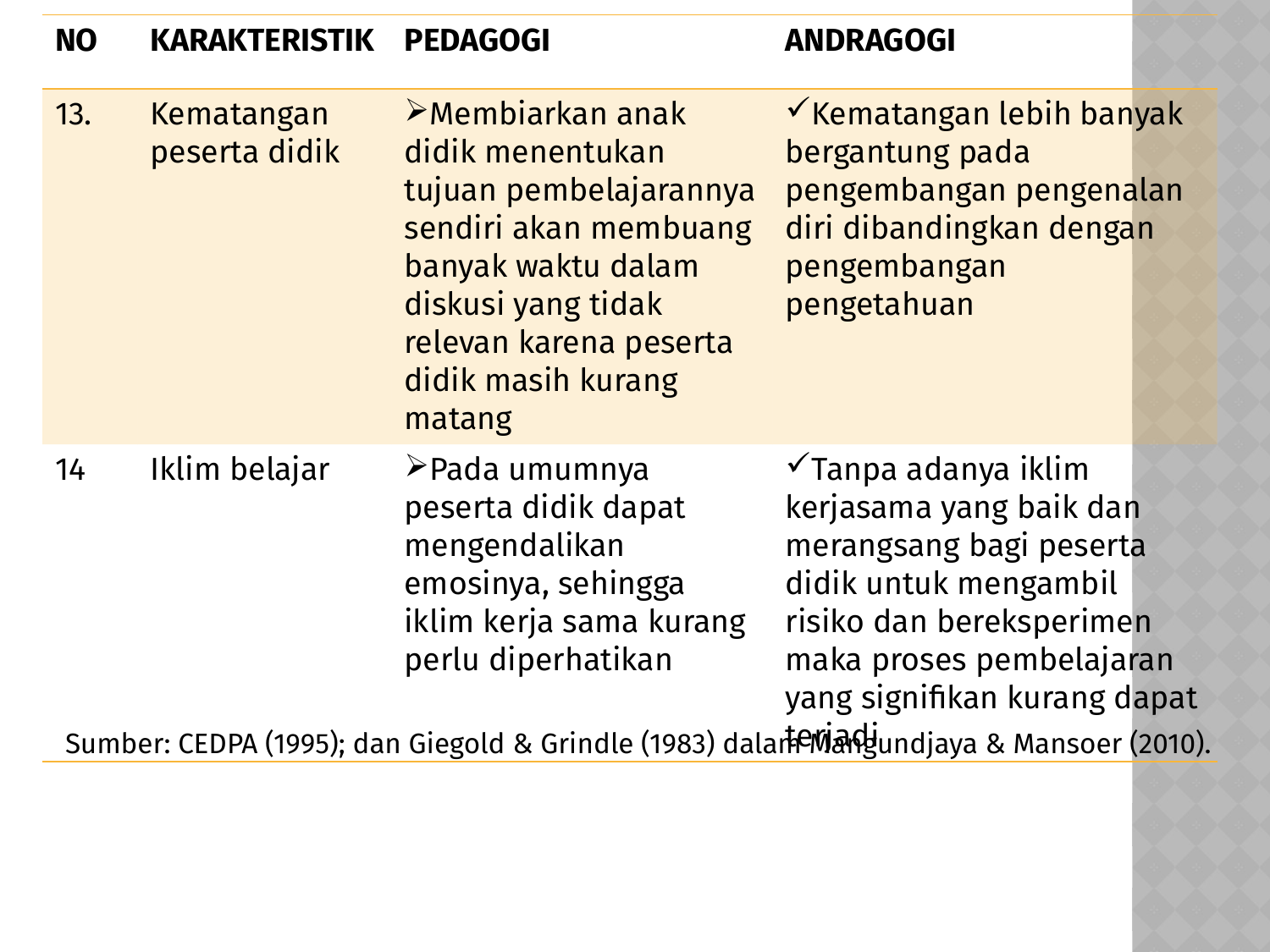

| NO | KARAKTERISTIK | PEDAGOGI | ANDRAGOGI |
| --- | --- | --- | --- |
| 13. | Kematangan peserta didik | Membiarkan anak didik menentukan tujuan pembelajarannya sendiri akan membuang banyak waktu dalam diskusi yang tidak relevan karena peserta didik masih kurang matang | Kematangan lebih banyak bergantung pada pengembangan pengenalan diri dibandingkan dengan pengembangan pengetahuan |
| 14 | Iklim belajar | Pada umumnya peserta didik dapat mengendalikan emosinya, sehingga iklim kerja sama kurang perlu diperhatikan | Tanpa adanya iklim kerjasama yang baik dan merangsang bagi peserta didik untuk mengambil risiko dan bereksperimen maka proses pembelajaran yang signifikan kurang dapat terjadi |
Sumber: CEDPA (1995); dan Giegold & Grindle (1983) dalam Mangundjaya & Mansoer (2010).